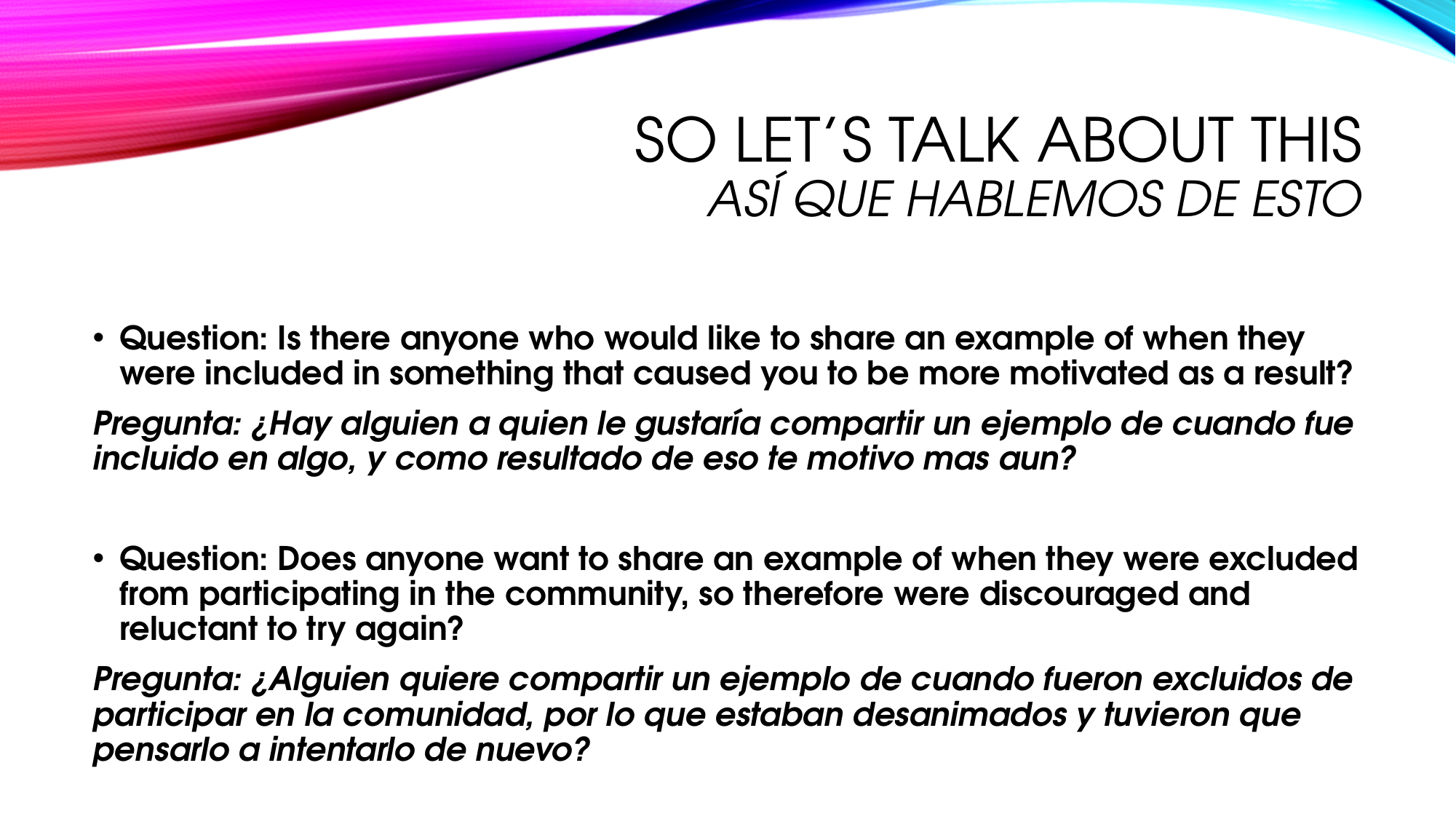

# So Let’s talk about this Así que hablemos de esto

Question: Is there anyone who would like to share an example of when they were included in something that caused you to be more motivated as a result?
Pregunta: ¿Hay alguien a quien le gustaría compartir un ejemplo de cuando fue incluido en algo, y como resultado de eso te motivo mas aun?

Question: Does anyone want to share an example of when they were excluded from participating in the community, so therefore were discouraged and reluctant to try again?
Pregunta: ¿Alguien quiere compartir un ejemplo de cuando fueron excluidos de participar en la comunidad, por lo que estaban desanimados y tuvieron que pensarlo a intentarlo de nuevo?